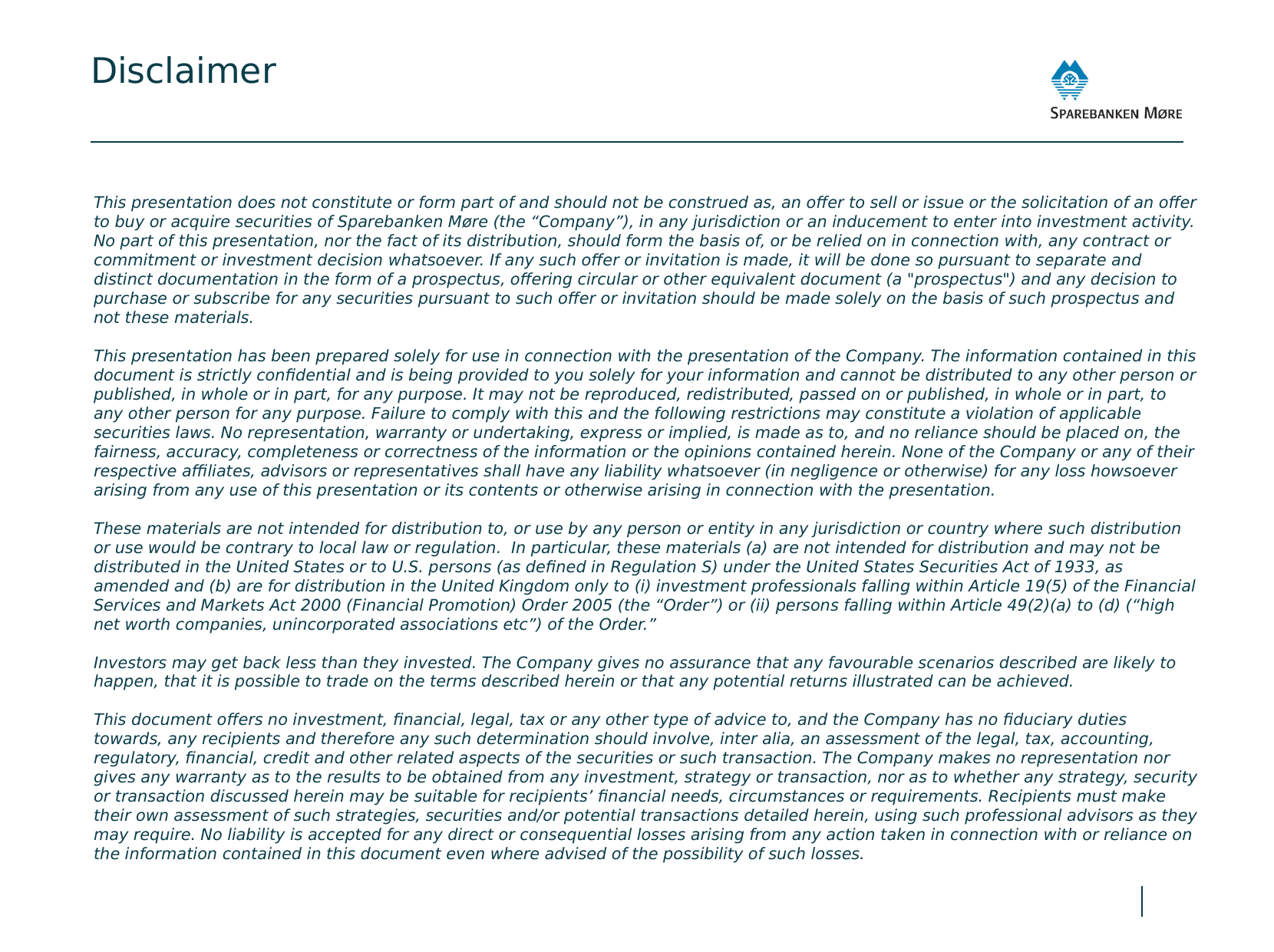

# Disclaimer

This presentation does not constitute or form part of and should not be construed as, an offer to sell or issue or the solicitation of an offer to buy or acquire securities of Sparebanken Møre (the “Company”), in any jurisdiction or an inducement to enter into investment activity. No part of this presentation, nor the fact of its distribution, should form the basis of, or be relied on in connection with, any contract or commitment or investment decision whatsoever. If any such offer or invitation is made, it will be done so pursuant to separate and distinct documentation in the form of a prospectus, offering circular or other equivalent document (a "prospectus") and any decision to purchase or subscribe for any securities pursuant to such offer or invitation should be made solely on the basis of such prospectus and not these materials.
This presentation has been prepared solely for use in connection with the presentation of the Company. The information contained in this document is strictly confidential and is being provided to you solely for your information and cannot be distributed to any other person or published, in whole or in part, for any purpose. It may not be reproduced, redistributed, passed on or published, in whole or in part, to any other person for any purpose. Failure to comply with this and the following restrictions may constitute a violation of applicable securities laws. No representation, warranty or undertaking, express or implied, is made as to, and no reliance should be placed on, the fairness, accuracy, completeness or correctness of the information or the opinions contained herein. None of the Company or any of their respective affiliates, advisors or representatives shall have any liability whatsoever (in negligence or otherwise) for any loss howsoever arising from any use of this presentation or its contents or otherwise arising in connection with the presentation.

These materials are not intended for distribution to, or use by any person or entity in any jurisdiction or country where such distribution or use would be contrary to local law or regulation.  In particular, these materials (a) are not intended for distribution and may not be distributed in the United States or to U.S. persons (as defined in Regulation S) under the United States Securities Act of 1933, as amended and (b) are for distribution in the United Kingdom only to (i) investment professionals falling within Article 19(5) of the Financial Services and Markets Act 2000 (Financial Promotion) Order 2005 (the “Order”) or (ii) persons falling within Article 49(2)(a) to (d) (“high net worth companies, unincorporated associations etc”) of the Order.”

Investors may get back less than they invested. The Company gives no assurance that any favourable scenarios described are likely to happen, that it is possible to trade on the terms described herein or that any potential returns illustrated can be achieved.

This document offers no investment, financial, legal, tax or any other type of advice to, and the Company has no fiduciary duties towards, any recipients and therefore any such determination should involve, inter alia, an assessment of the legal, tax, accounting, regulatory, financial, credit and other related aspects of the securities or such transaction. The Company makes no representation nor gives any warranty as to the results to be obtained from any investment, strategy or transaction, nor as to whether any strategy, security or transaction discussed herein may be suitable for recipients’ financial needs, circumstances or requirements. Recipients must make their own assessment of such strategies, securities and/or potential transactions detailed herein, using such professional advisors as they may require. No liability is accepted for any direct or consequential losses arising from any action taken in connection with or reliance on the information contained in this document even where advised of the possibility of such losses.